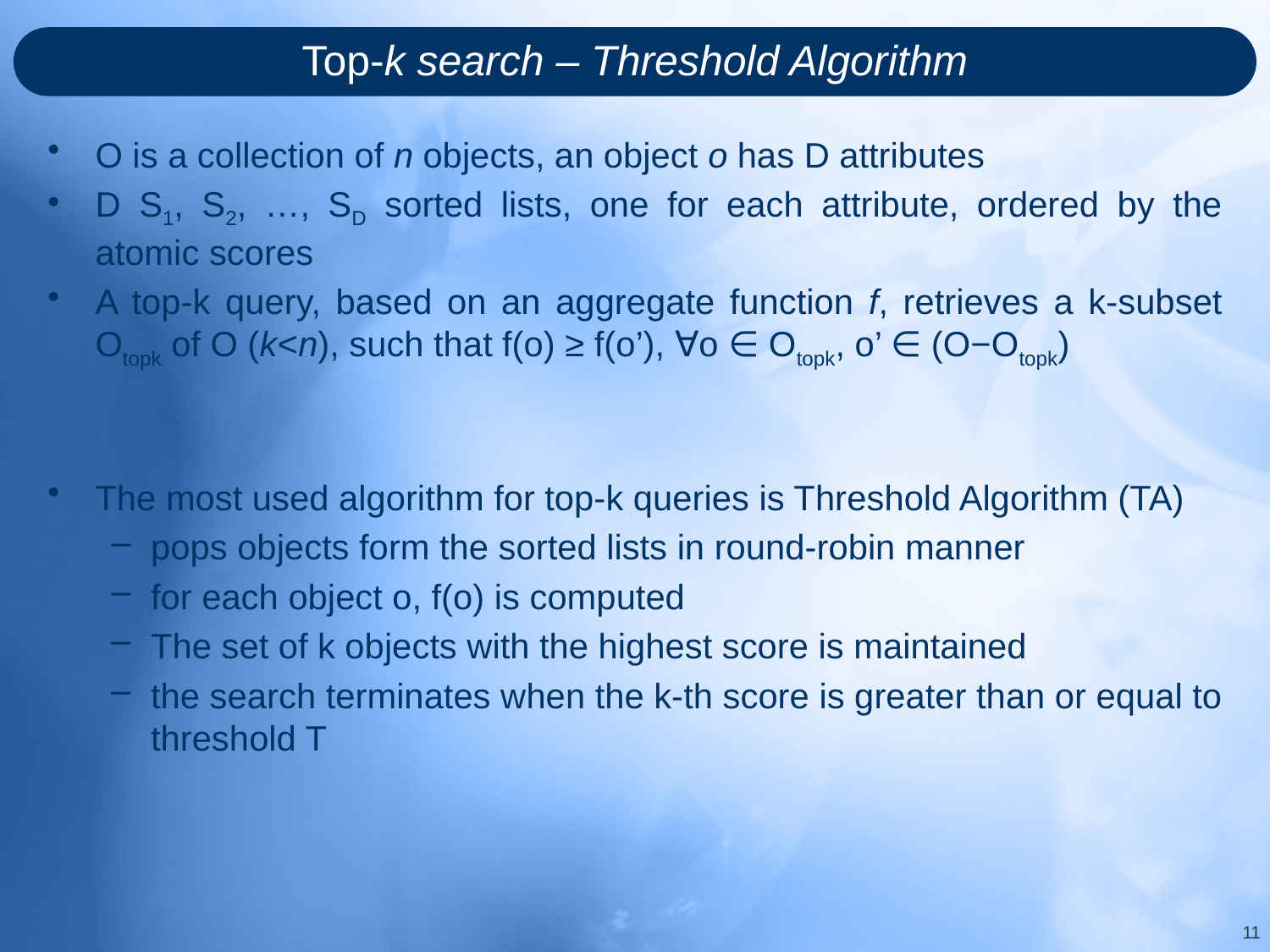

# Top-k search – Threshold Algorithm
O is a collection of n objects, an object o has D attributes
D S1, S2, …, SD sorted lists, one for each attribute, ordered by the atomic scores
A top-k query, based on an aggregate function f, retrieves a k-subset Otopk of O (k<n), such that f(o) ≥ f(o’), ∀o ∈ Otopk, o’ ∈ (O−Otopk)

The most used algorithm for top-k queries is Threshold Algorithm (TA)
pops objects form the sorted lists in round-robin manner
for each object o, f(o) is computed
The set of k objects with the highest score is maintained
the search terminates when the k-th score is greater than or equal to threshold T
11